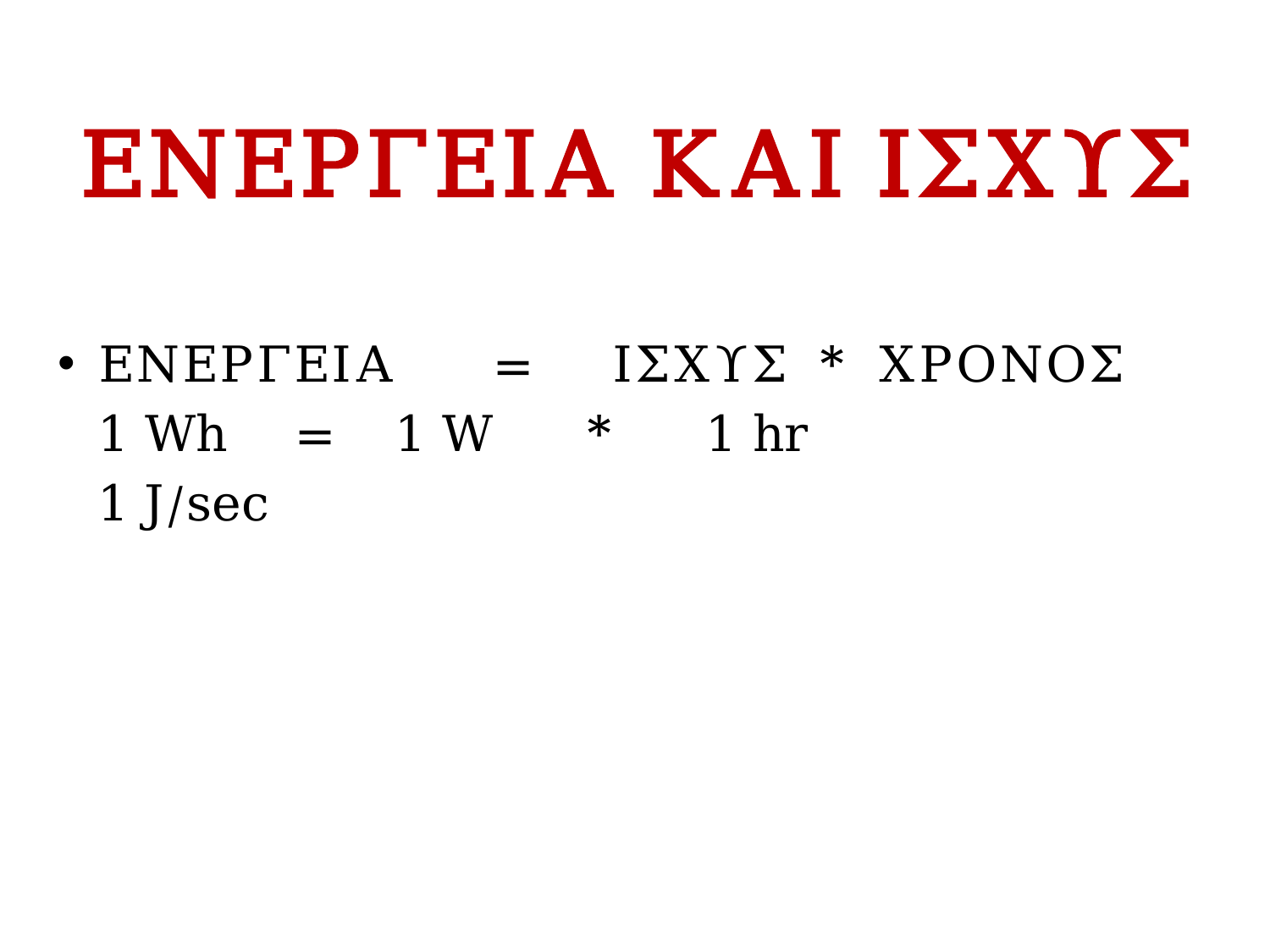

# ΕΝΕΡΓΕΙΑ ΚΑΙ ΙΣΧΥΣ
ΕΝΕΡΓΕΙΑ 	=     ΙΣΧΥΣ  *  ΧΡΟΝΟΣ
	1 Wh		=	1 W      *      1 hr
					1 J/sec